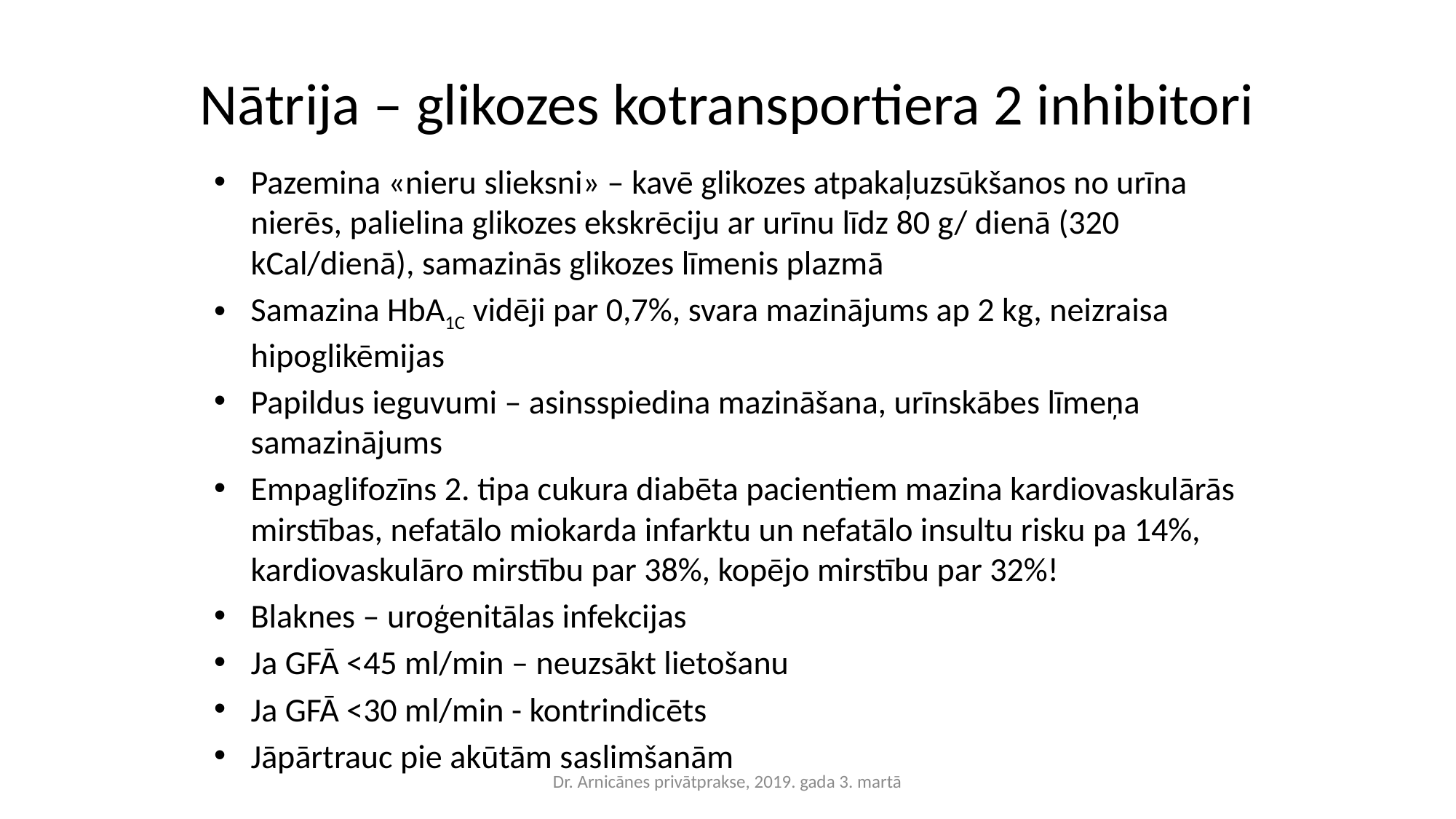

# Nātrija – glikozes kotransportiera 2 inhibitori
Pazemina «nieru slieksni» – kavē glikozes atpakaļuzsūkšanos no urīna nierēs, palielina glikozes ekskrēciju ar urīnu līdz 80 g/ dienā (320 kCal/dienā), samazinās glikozes līmenis plazmā
Samazina HbA1C vidēji par 0,7%, svara mazinājums ap 2 kg, neizraisa hipoglikēmijas
Papildus ieguvumi – asinsspiedina mazināšana, urīnskābes līmeņa samazinājums
Empaglifozīns 2. tipa cukura diabēta pacientiem mazina kardiovaskulārās mirstības, nefatālo miokarda infarktu un nefatālo insultu risku pa 14%, kardiovaskulāro mirstību par 38%, kopējo mirstību par 32%!
Blaknes – uroģenitālas infekcijas
Ja GFĀ <45 ml/min – neuzsākt lietošanu
Ja GFĀ <30 ml/min - kontrindicēts
Jāpārtrauc pie akūtām saslimšanām
Dr. Arnicānes privātprakse, 2019. gada 3. martā